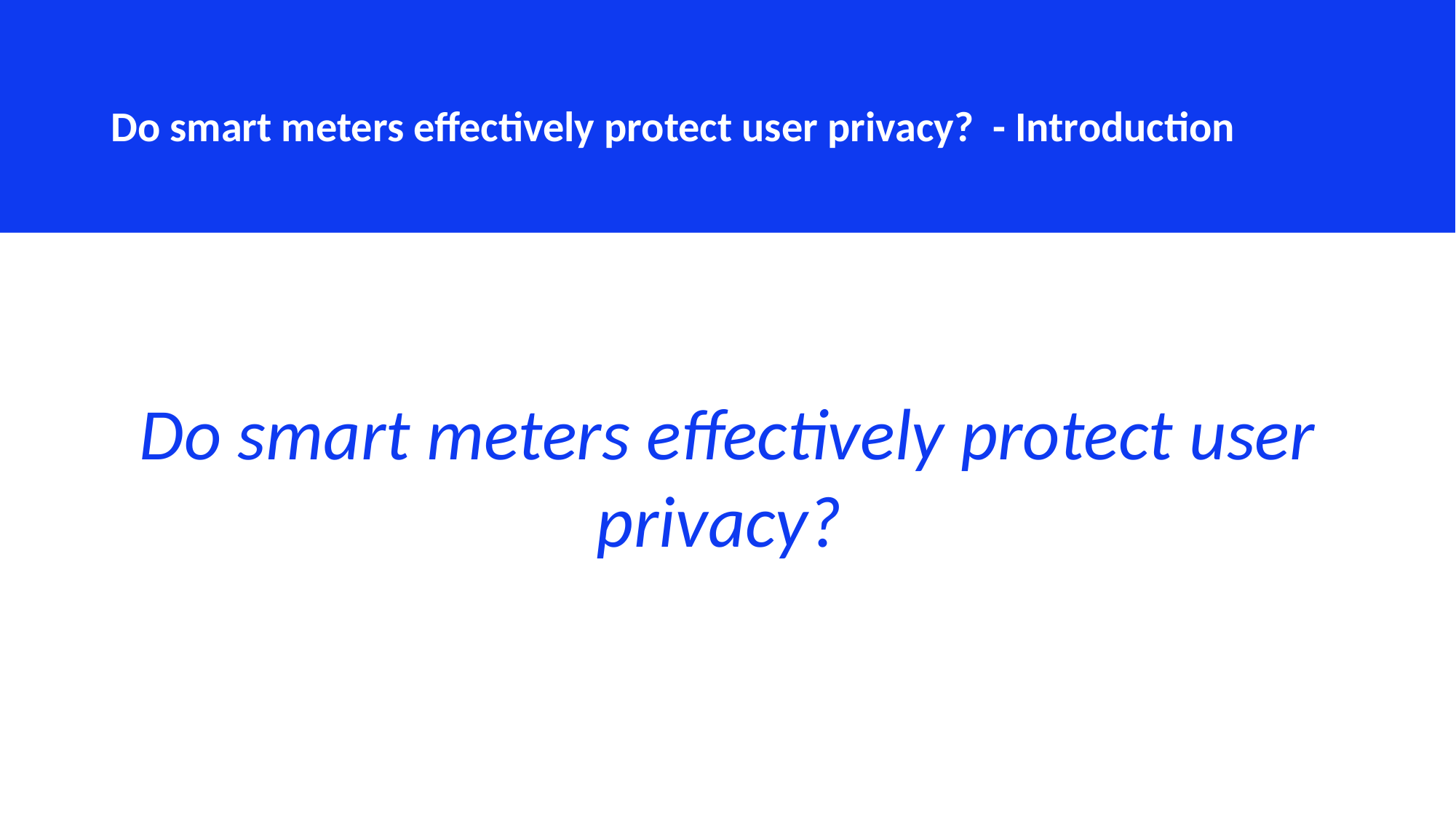

Do smart meters effectively protect user privacy?  - Introduction

Do smart meters effectively protect user privacy?